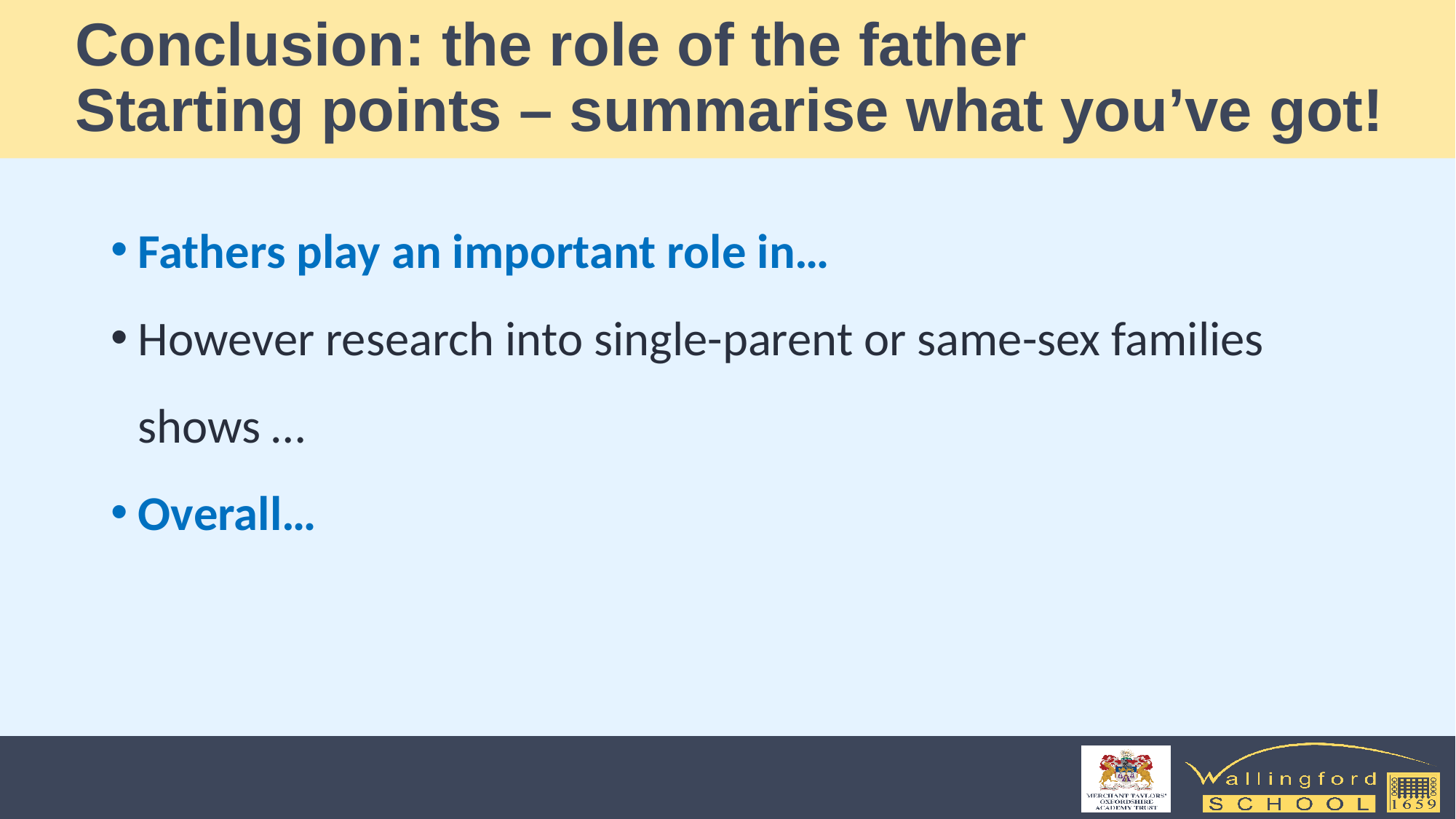

# Conclusion: the role of the father Starting points – summarise what you’ve got!
Fathers play an important role in…
However research into single-parent or same-sex families shows …
Overall…